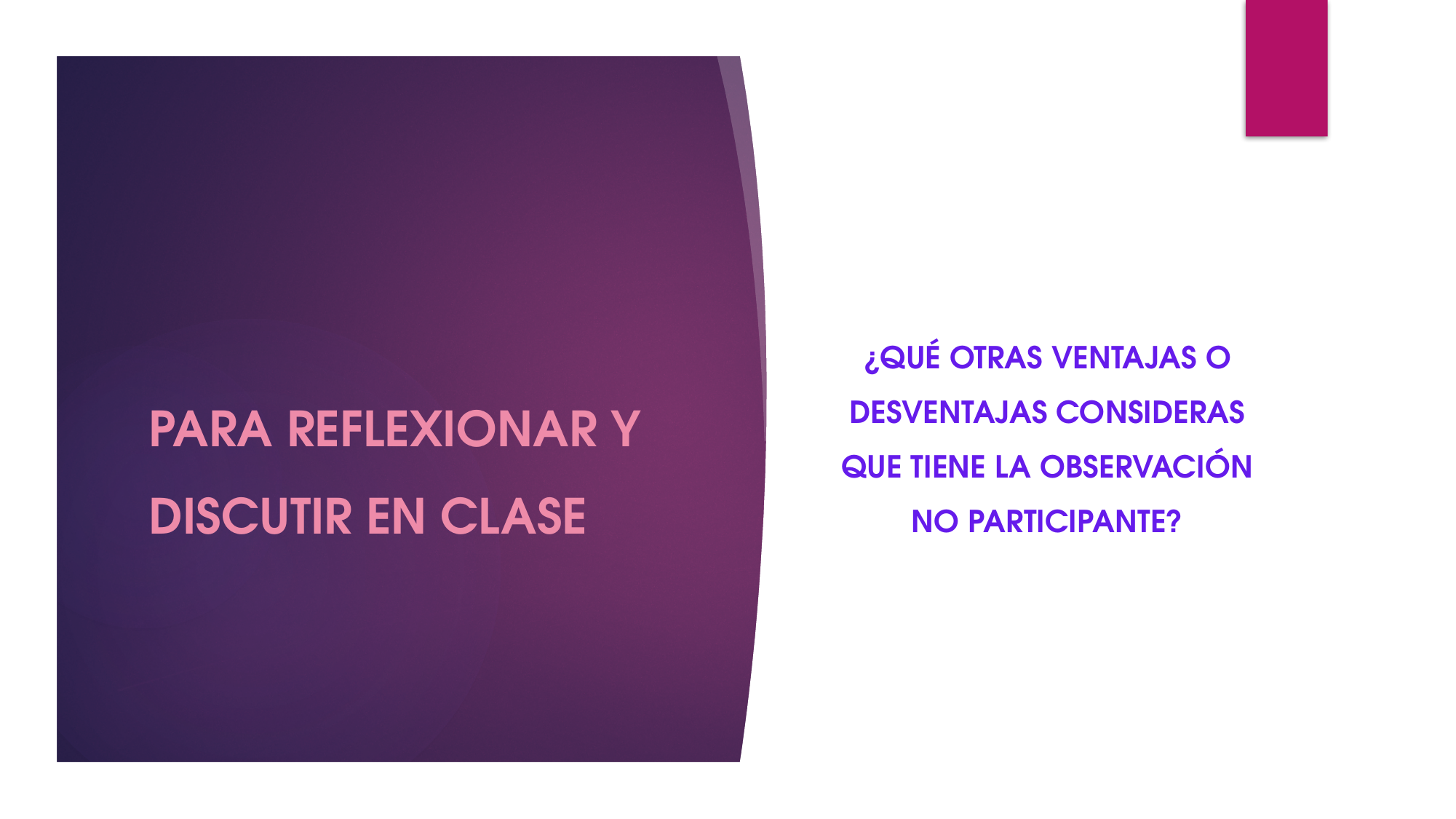

¿Qué otras ventajas o desventajas consideras que tiene la observación no participante?
# PARA REFLEXIONAR Y DISCUTIR EN CLASE